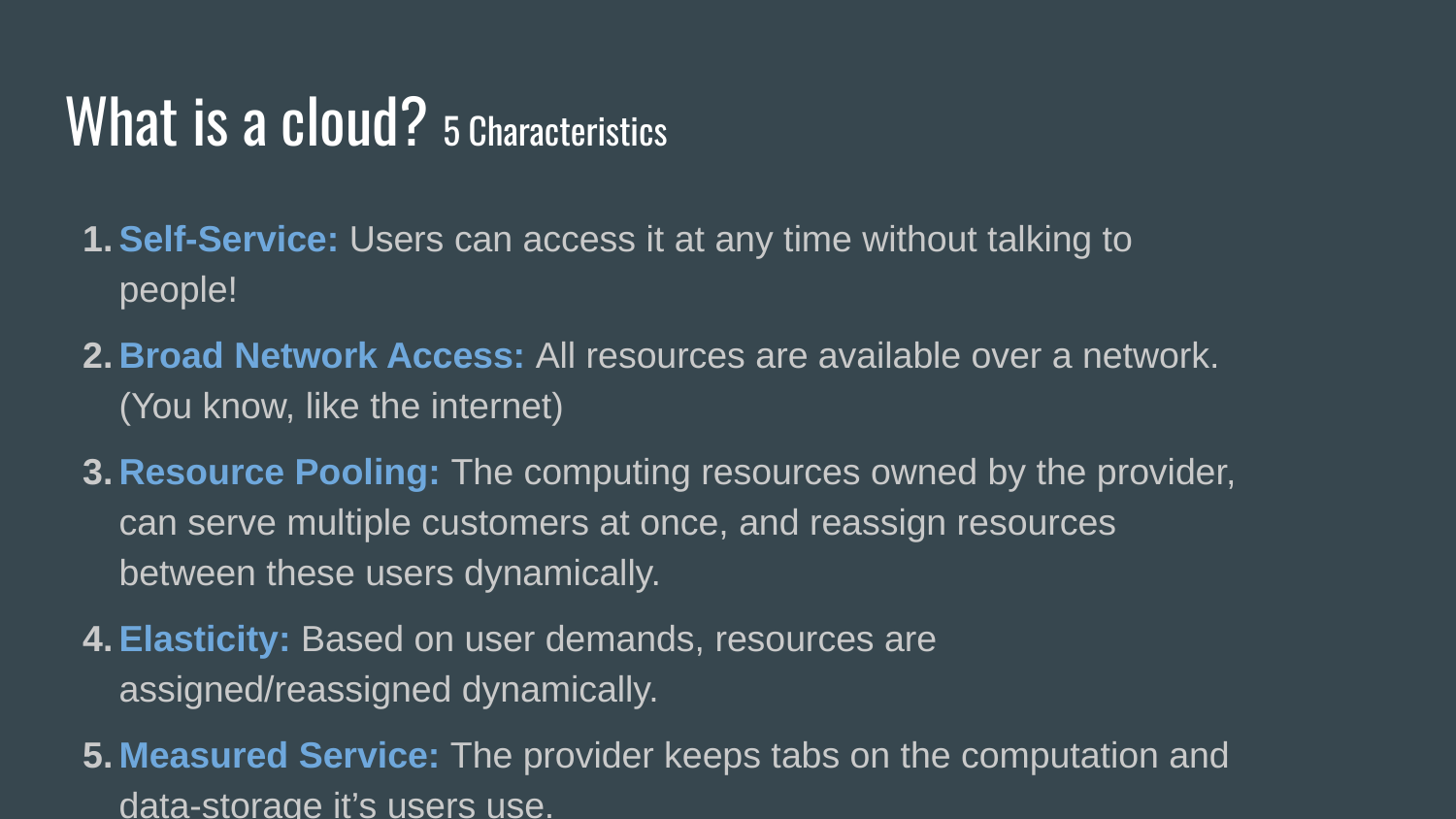

# What is a cloud? 5 Characteristics
Self-Service: Users can access it at any time without talking to people!
Broad Network Access: All resources are available over a network. (You know, like the internet)
Resource Pooling: The computing resources owned by the provider, can serve multiple customers at once, and reassign resources between these users dynamically.
Elasticity: Based on user demands, resources are assigned/reassigned dynamically.
Measured Service: The provider keeps tabs on the computation and data-storage it’s users use.